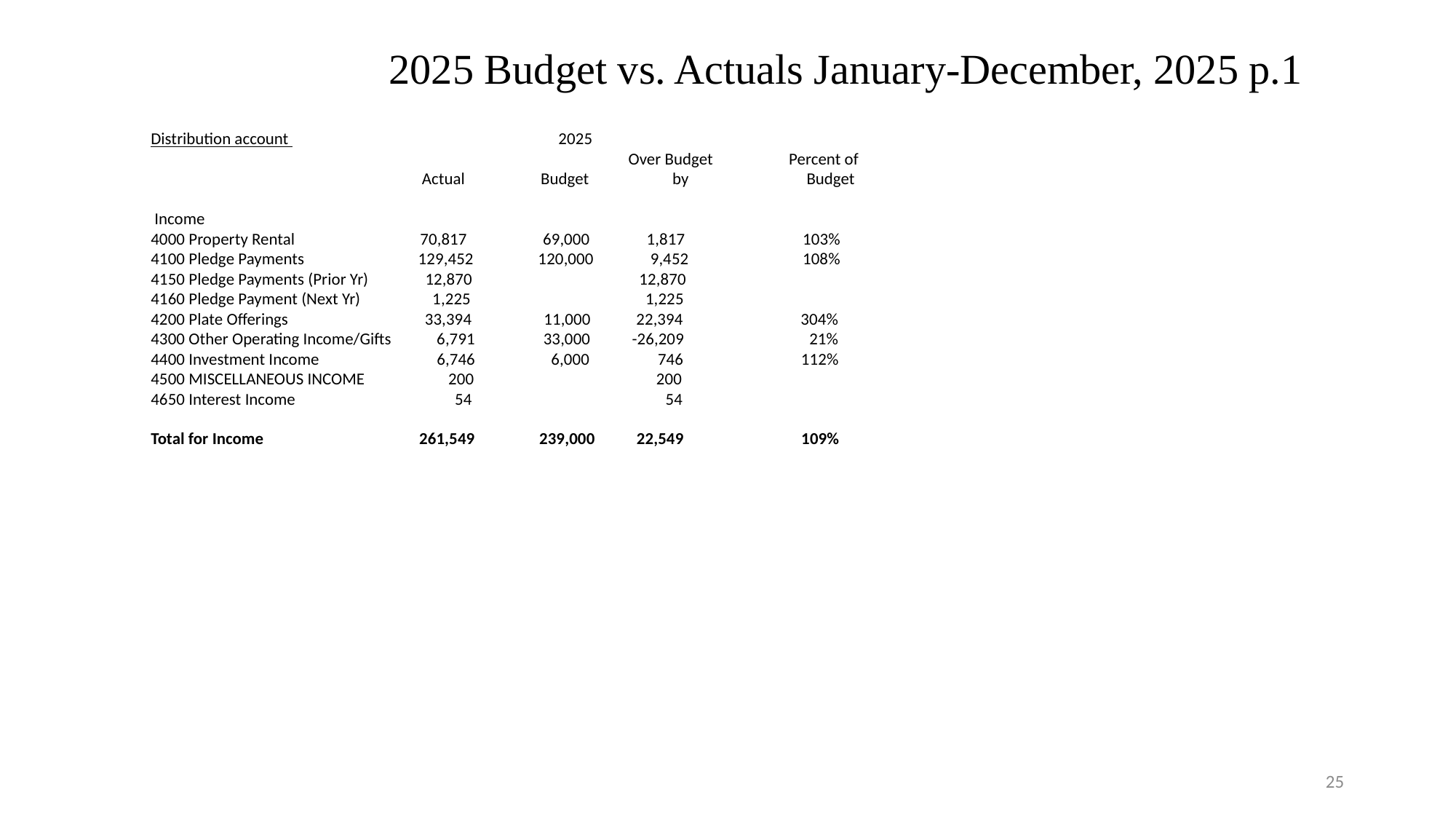

2025 Budget vs. Actuals January-December, 2025 p.1
Distribution account                                                                       2025
                                                                                                                             Over Budget                    Percent of
                                                                       Actual                    Budget                      by                               Budget

 Income
4000 Property Rental                                 70,817                    69,000               1,817                               103%
4100 Pledge Payments                              129,452                 120,000               9,452                              108%
4150 Pledge Payments (Prior Yr)               12,870                                            12,870
4160 Pledge Payment (Next Yr)                   1,225                                              1,225
4200 Plate Offerings                                    33,394                   11,000            22,394                               304%
4300 Other Operating Income/Gifts            6,791                  33,000           -26,209                                 21%
4400 Investment Income                               6,746                    6,000                  746                               112%
4500 MISCELLANEOUS INCOME                      200                                                200
4650 Interest Income                                          54                                                   54

Total for Income                                         261,549                 239,000           22,549                               109%
25